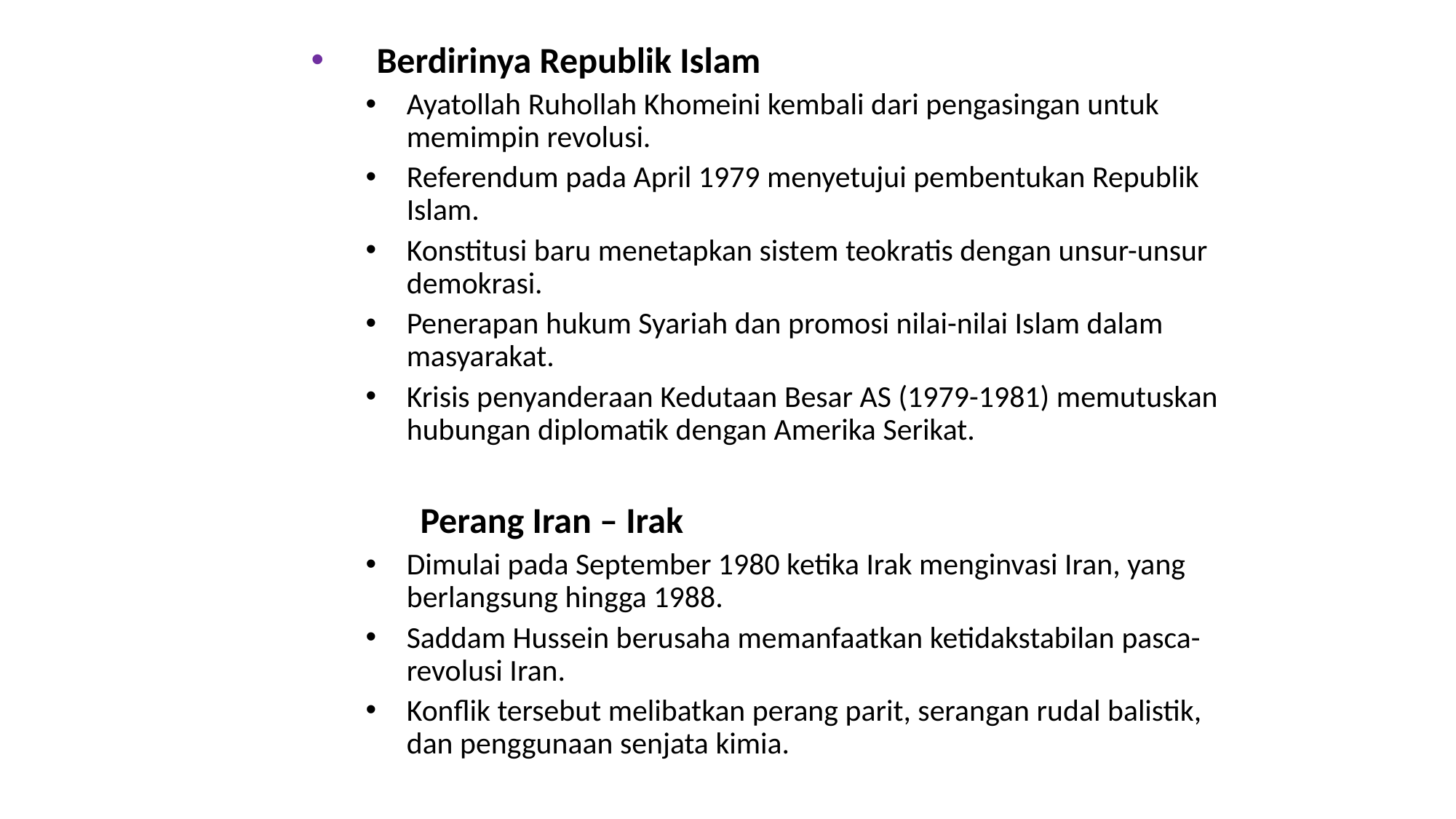

Berdirinya Republik Islam
Ayatollah Ruhollah Khomeini kembali dari pengasingan untuk memimpin revolusi.
Referendum pada April 1979 menyetujui pembentukan Republik Islam.
Konstitusi baru menetapkan sistem teokratis dengan unsur-unsur demokrasi.
Penerapan hukum Syariah dan promosi nilai-nilai Islam dalam masyarakat.
Krisis penyanderaan Kedutaan Besar AS (1979-1981) memutuskan hubungan diplomatik dengan Amerika Serikat.

	Perang Iran – Irak
Dimulai pada September 1980 ketika Irak menginvasi Iran, yang berlangsung hingga 1988.
Saddam Hussein berusaha memanfaatkan ketidakstabilan pasca-revolusi Iran.
Konflik tersebut melibatkan perang parit, serangan rudal balistik, dan penggunaan senjata kimia.

#